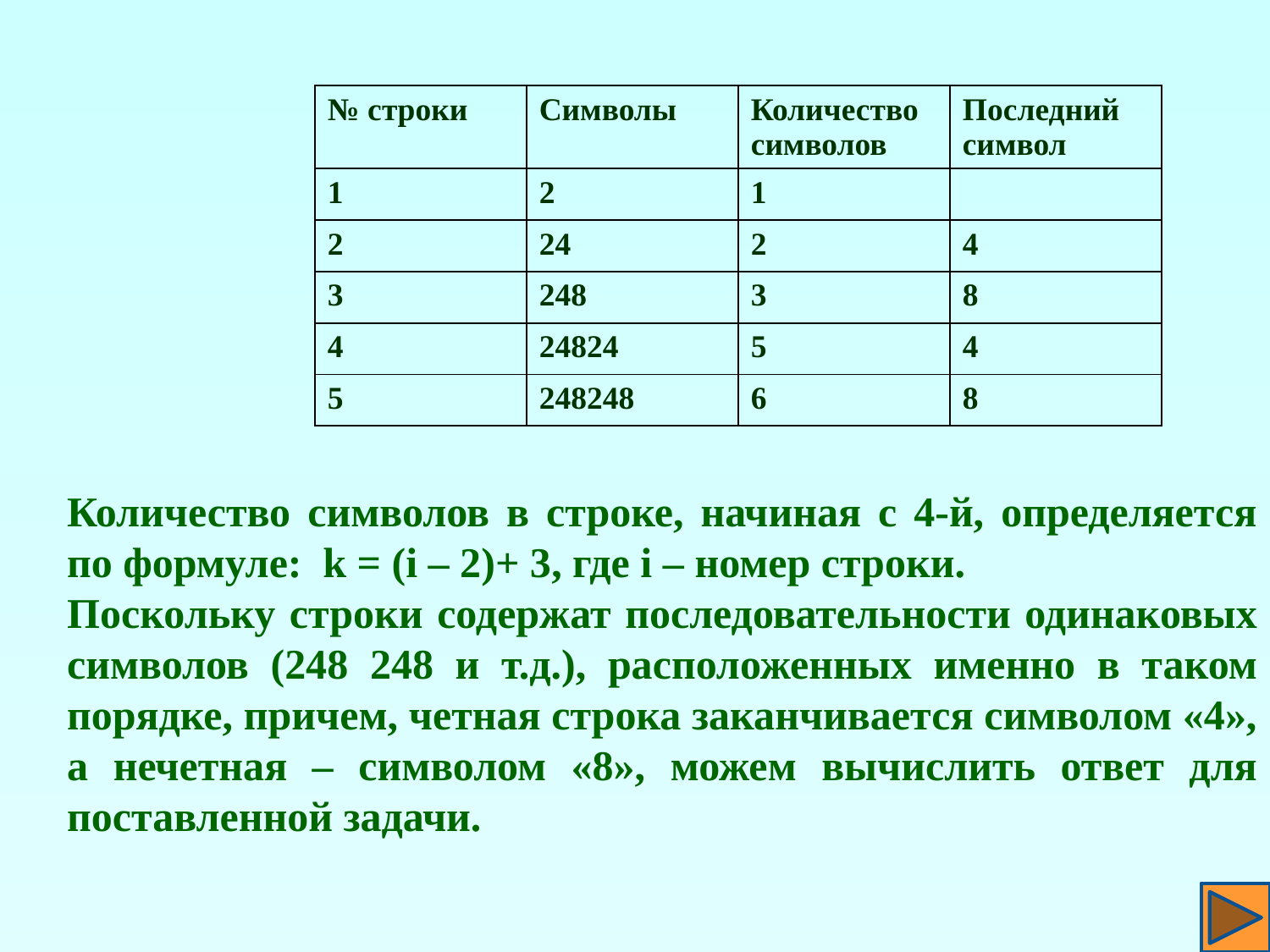

| № строки | Символы | Количество символов | Последний символ |
| --- | --- | --- | --- |
| 1 | 2 | 1 |  |
| 2 | 24 | 2 | 4 |
| 3 | 248 | 3 | 8 |
| 4 | 24824 | 5 | 4 |
| 5 | 248248 | 6 | 8 |
Количество символов в строке, начиная с 4-й, определяется по формуле:  k = (i – 2)+ 3, где i – номер строки.
Поскольку строки содержат последовательности одинаковых символов (248 248 и т.д.), расположенных именно в таком порядке, причем, четная строка заканчивается символом «4», а нечетная – символом «8», можем вычислить ответ для поставленной задачи.